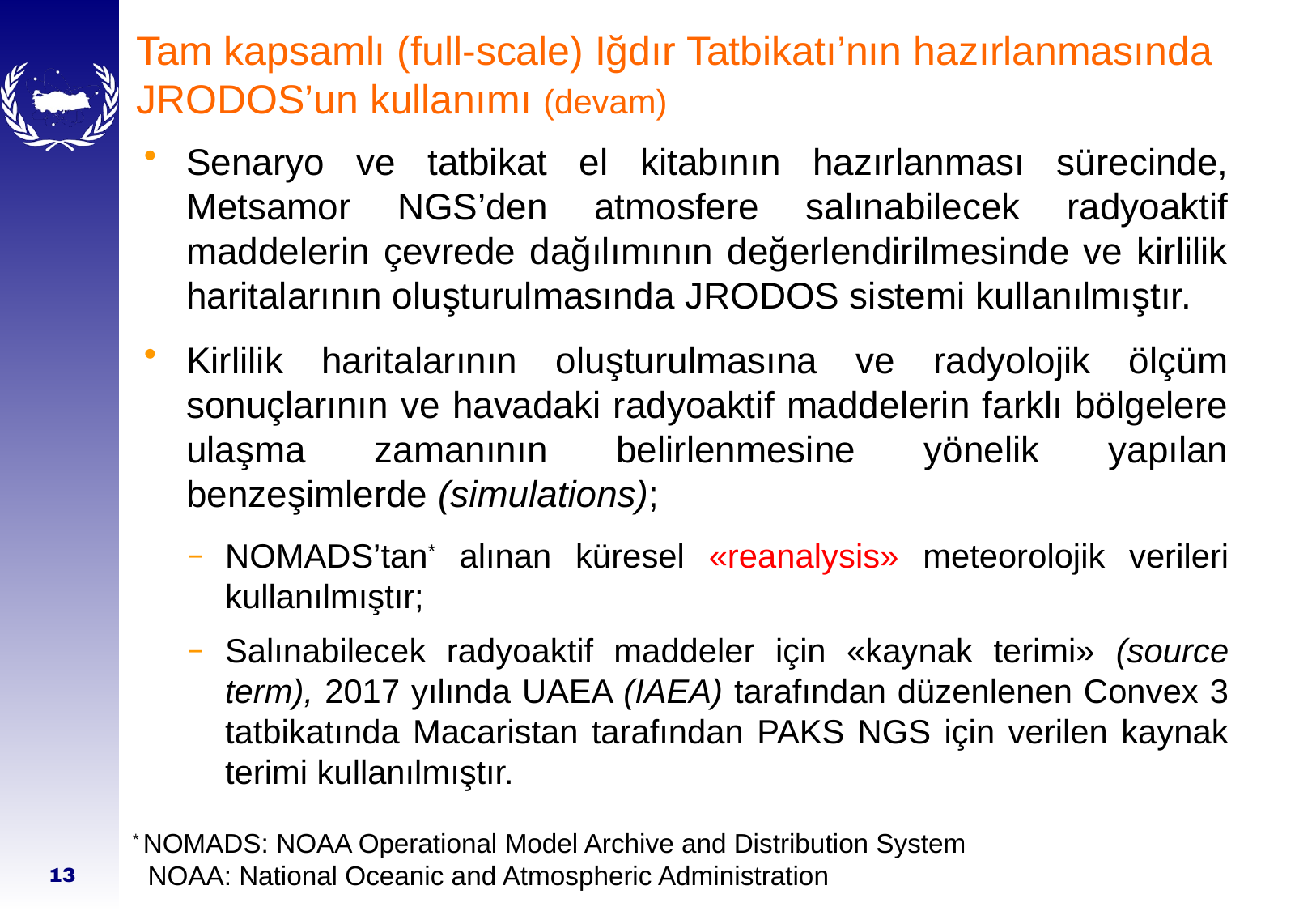

Tam kapsamlı (full-scale) Iğdır Tatbikatı’nın hazırlanmasında JRODOS’un kullanımı (devam)
Senaryo ve tatbikat el kitabının hazırlanması sürecinde, Metsamor NGS’den atmosfere salınabilecek radyoaktif maddelerin çevrede dağılımının değerlendirilmesinde ve kirlilik haritalarının oluşturulmasında JRODOS sistemi kullanılmıştır.
Kirlilik haritalarının oluşturulmasına ve radyolojik ölçüm sonuçlarının ve havadaki radyoaktif maddelerin farklı bölgelere ulaşma zamanının belirlenmesine yönelik yapılan benzeşimlerde (simulations);
NOMADS’tan* alınan küresel «reanalysis» meteorolojik verileri kullanılmıştır;
Salınabilecek radyoaktif maddeler için «kaynak terimi» (source term), 2017 yılında UAEA (IAEA) tarafından düzenlenen Convex 3 tatbikatında Macaristan tarafından PAKS NGS için verilen kaynak terimi kullanılmıştır.
* NOMADS: NOAA Operational Model Archive and Distribution System
  NOAA: National Oceanic and Atmospheric Administration
13